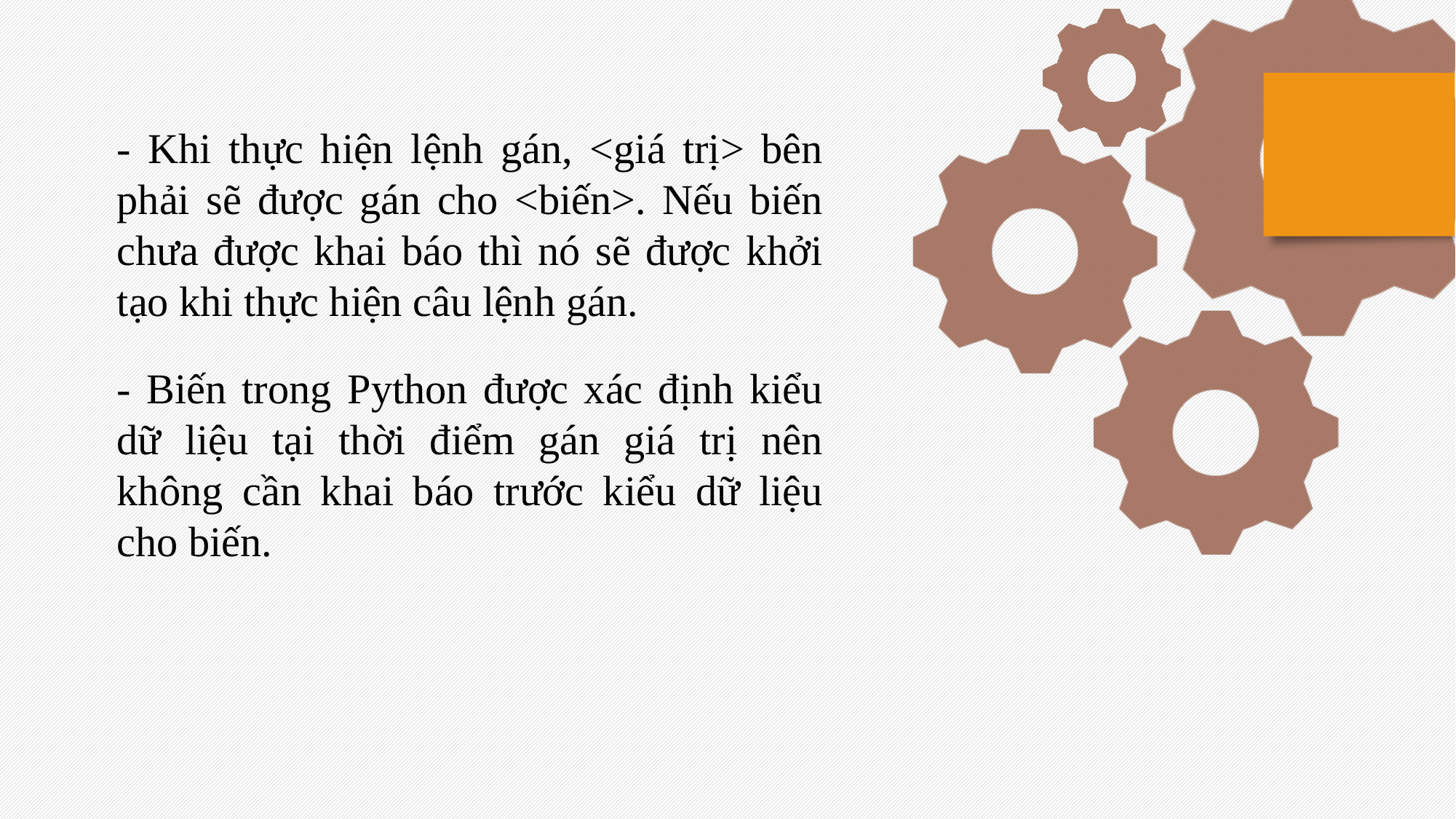

- Khi thực hiện lệnh gán, <giá trị> bên phải sẽ được gán cho <biến>. Nếu biến chưa được khai báo thì nó sẽ được khởi tạo khi thực hiện câu lệnh gán.
- Biến trong Python được xác định kiểu dữ liệu tại thời điểm gán giá trị nên không cần khai báo trước kiểu dữ liệu cho biến.